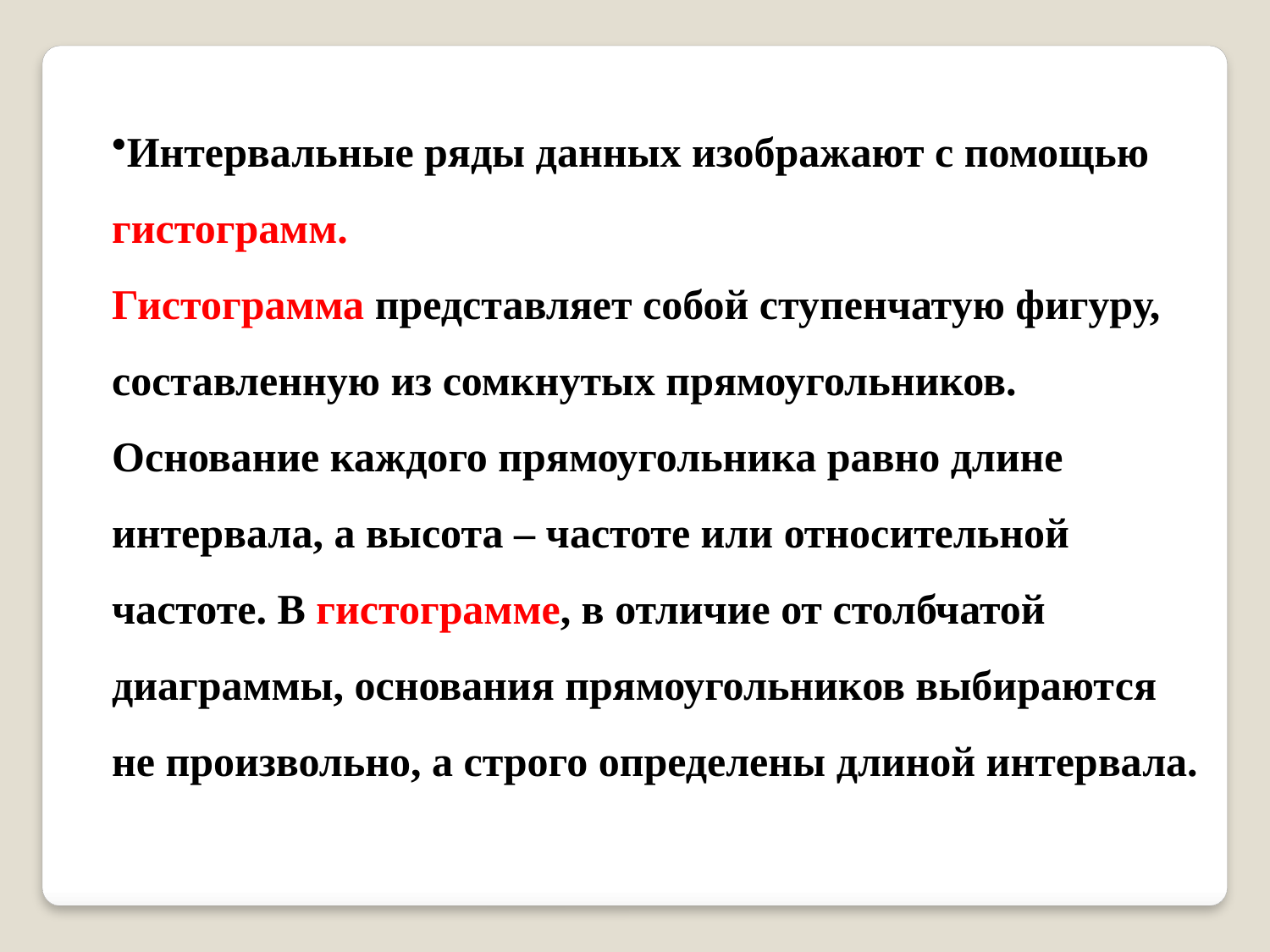

Интервальные ряды данных изображают с помощью гистограмм.
Гистограмма представляет собой ступенчатую фигуру, составленную из сомкнутых прямоугольников. Основание каждого прямоугольника равно длине интервала, а высота – частоте или относительной частоте. В гистограмме, в отличие от столбчатой диаграммы, основания прямоугольников выбираются не произвольно, а строго определены длиной интервала.